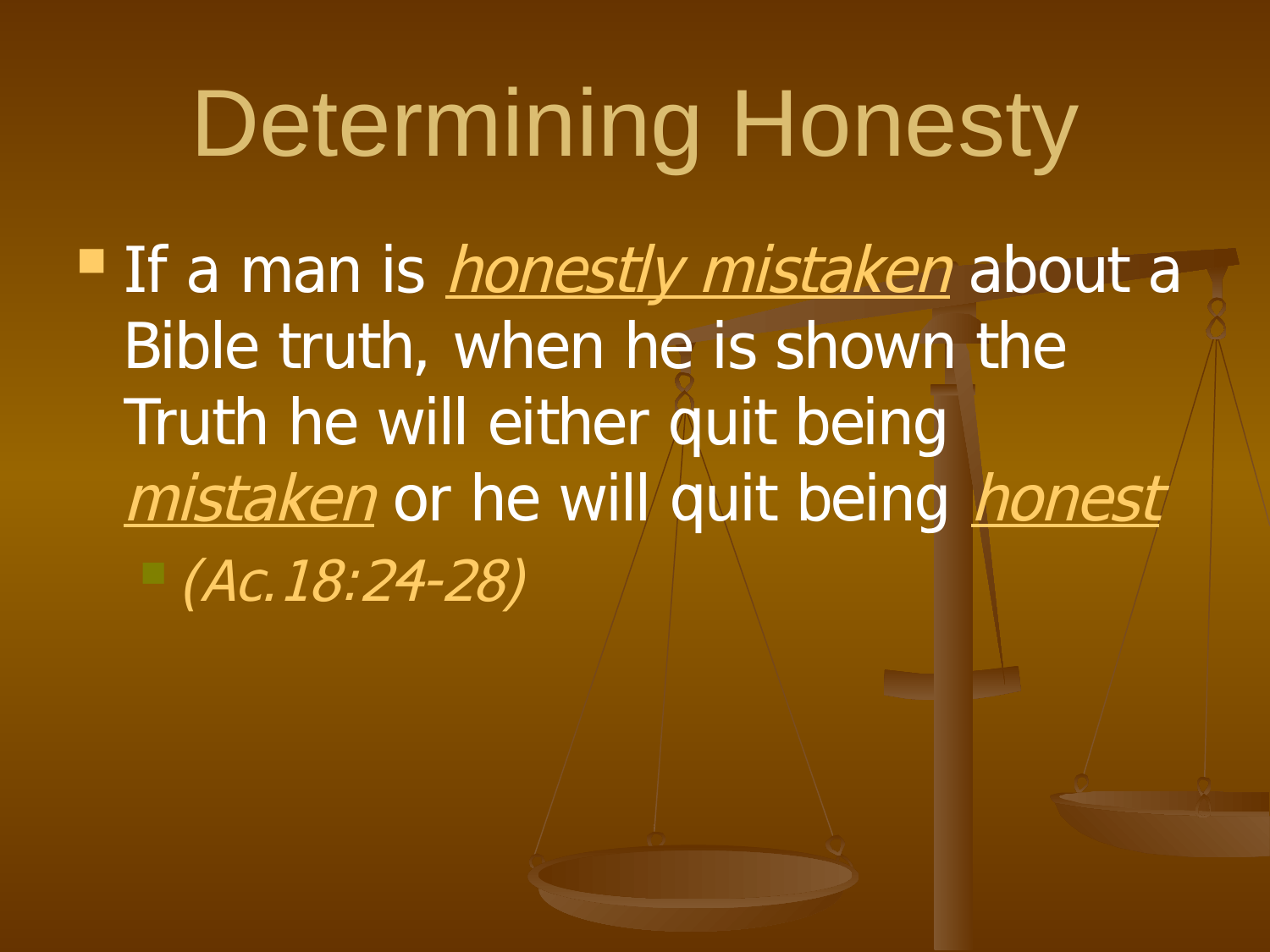

# Determining Honesty
If a man is honestly mistaken about a Bible truth, when he is shown the Truth he will either quit being mistaken or he will quit being honest
(Ac.18:24-28)